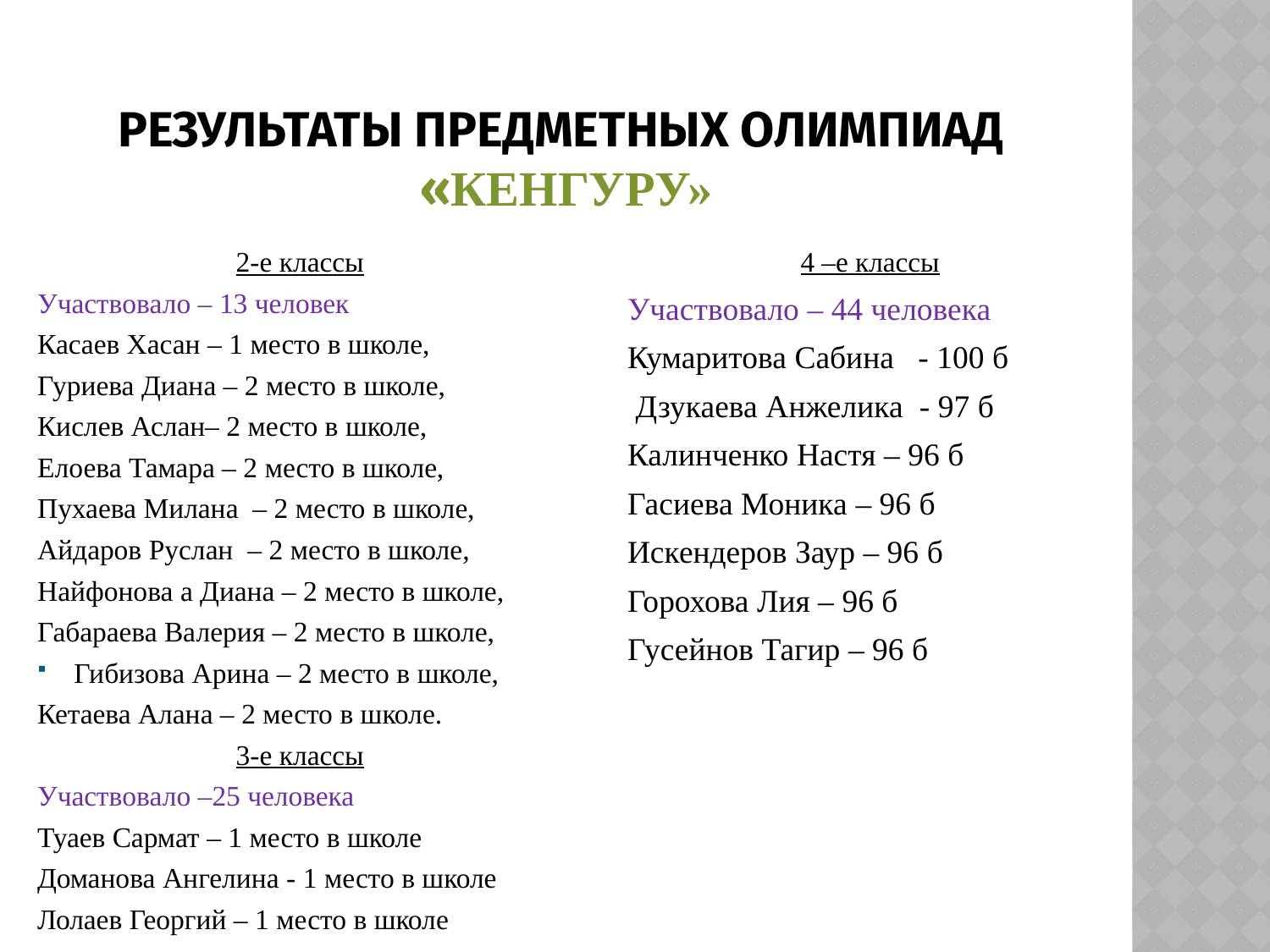

# Результаты предметных олимпиад «Кенгуру»
2-е классы
Участвовало – 13 человек
Касаев Хасан – 1 место в школе,
Гуриева Диана – 2 место в школе,
Кислев Аслан– 2 место в школе,
Елоева Тамара – 2 место в школе,
Пухаева Милана  – 2 место в школе,
Айдаров Руслан  – 2 место в школе,
Найфонова а Диана – 2 место в школе,
Габараева Валерия – 2 место в школе,
Гибизова Арина – 2 место в школе,
Кетаева Алана – 2 место в школе.
3-е классы
Участвовало –25 человека
Туаев Сармат – 1 место в школе
Доманова Ангелина - 1 место в школе
Лолаев Георгий – 1 место в школе
4 –е классы
Участвовало – 44 человека
Кумаритова Сабина   - 100 б
 Дзукаева Анжелика  - 97 б
Калинченко Настя – 96 б
Гасиева Моника – 96 б
Искендеров Заур – 96 б
Горохова Лия – 96 б
Гусейнов Тагир – 96 б